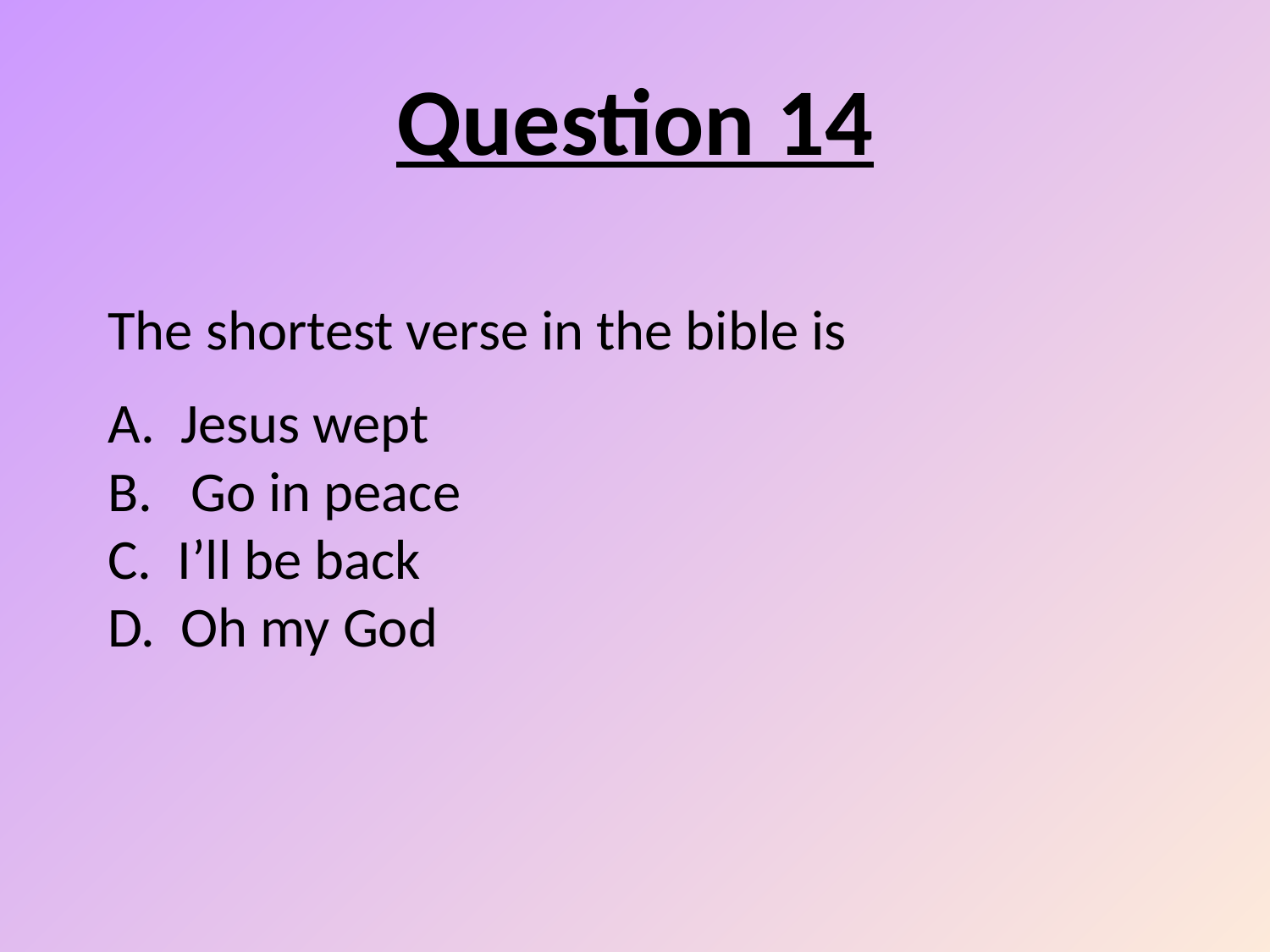

Question 14
# The shortest verse in the bible is A.  Jesus wept B.   Go in peace C.  I’ll be back D.  Oh my God